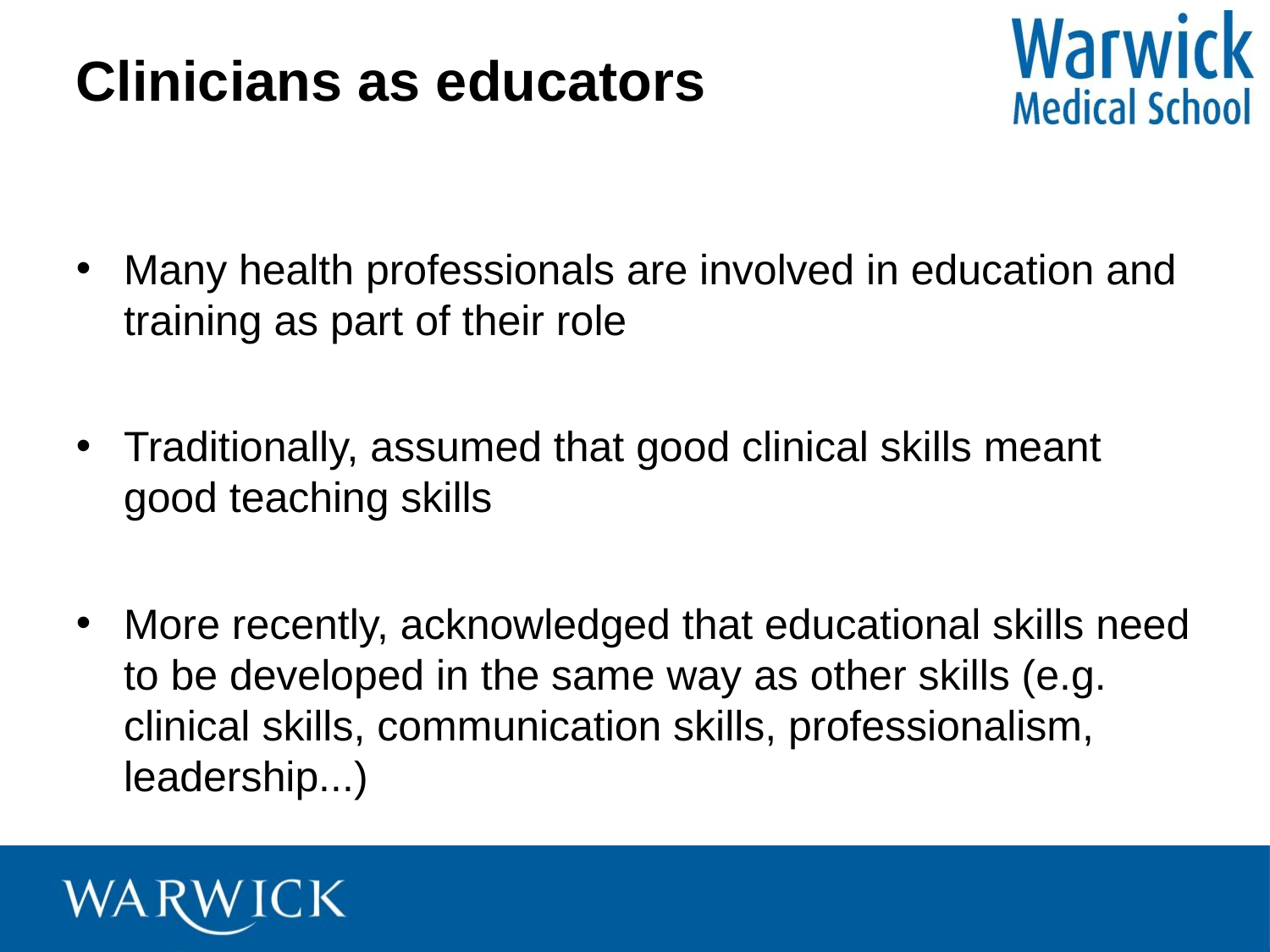

# Clinicians as educators
Many health professionals are involved in education and training as part of their role

Traditionally, assumed that good clinical skills meant good teaching skills

More recently, acknowledged that educational skills need to be developed in the same way as other skills (e.g. clinical skills, communication skills, professionalism, leadership...)